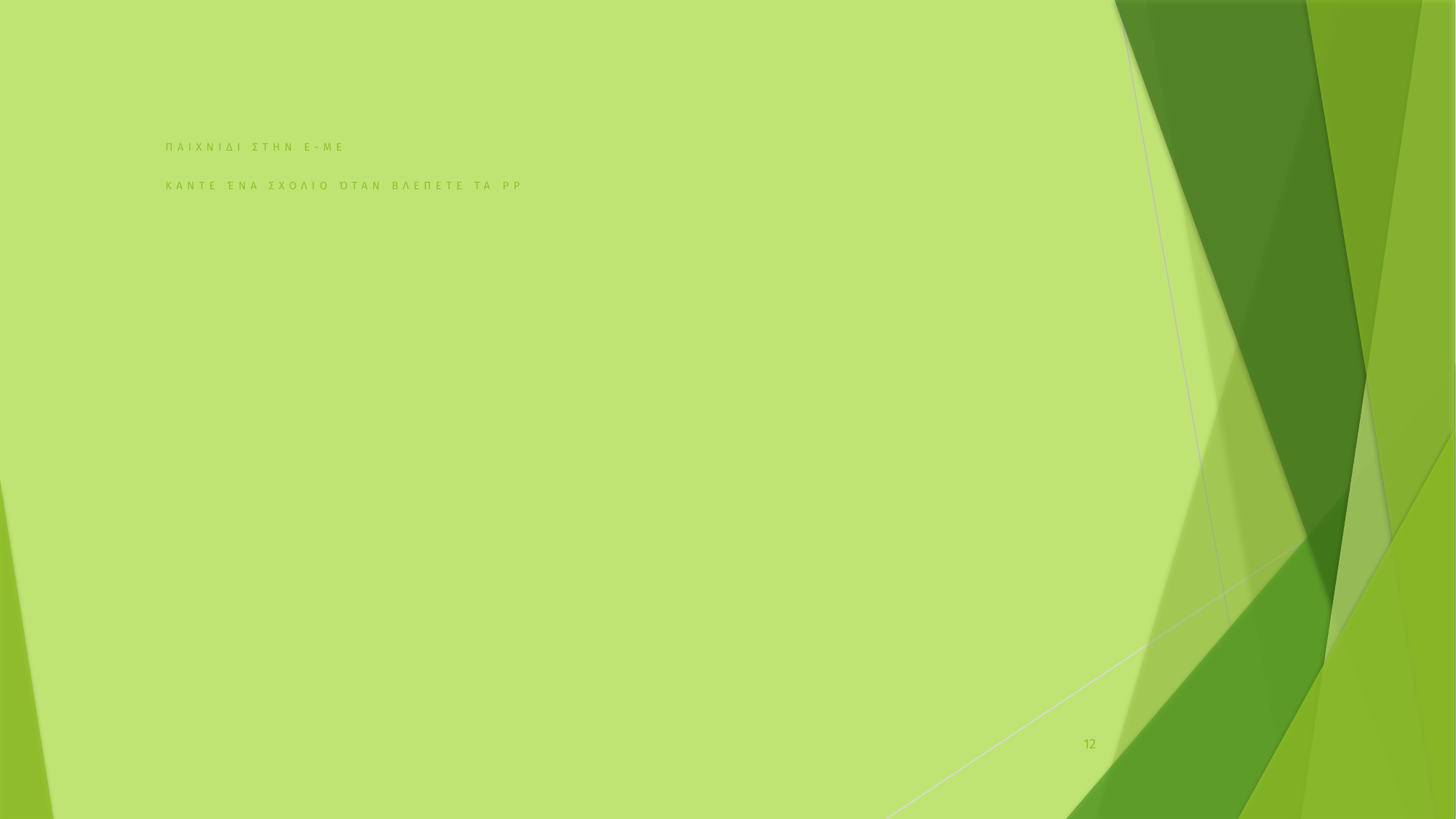

# ΠΑΙΧΝΙΔΙ ΣΤΗΝ Ε-ΜΕ ΚΑΝΤΕ ΈΝΑ ΣΧΟΛΙΟ ΌΤΑΝ ΒΛΕΠΕΤΕ ΤΑ PP
12